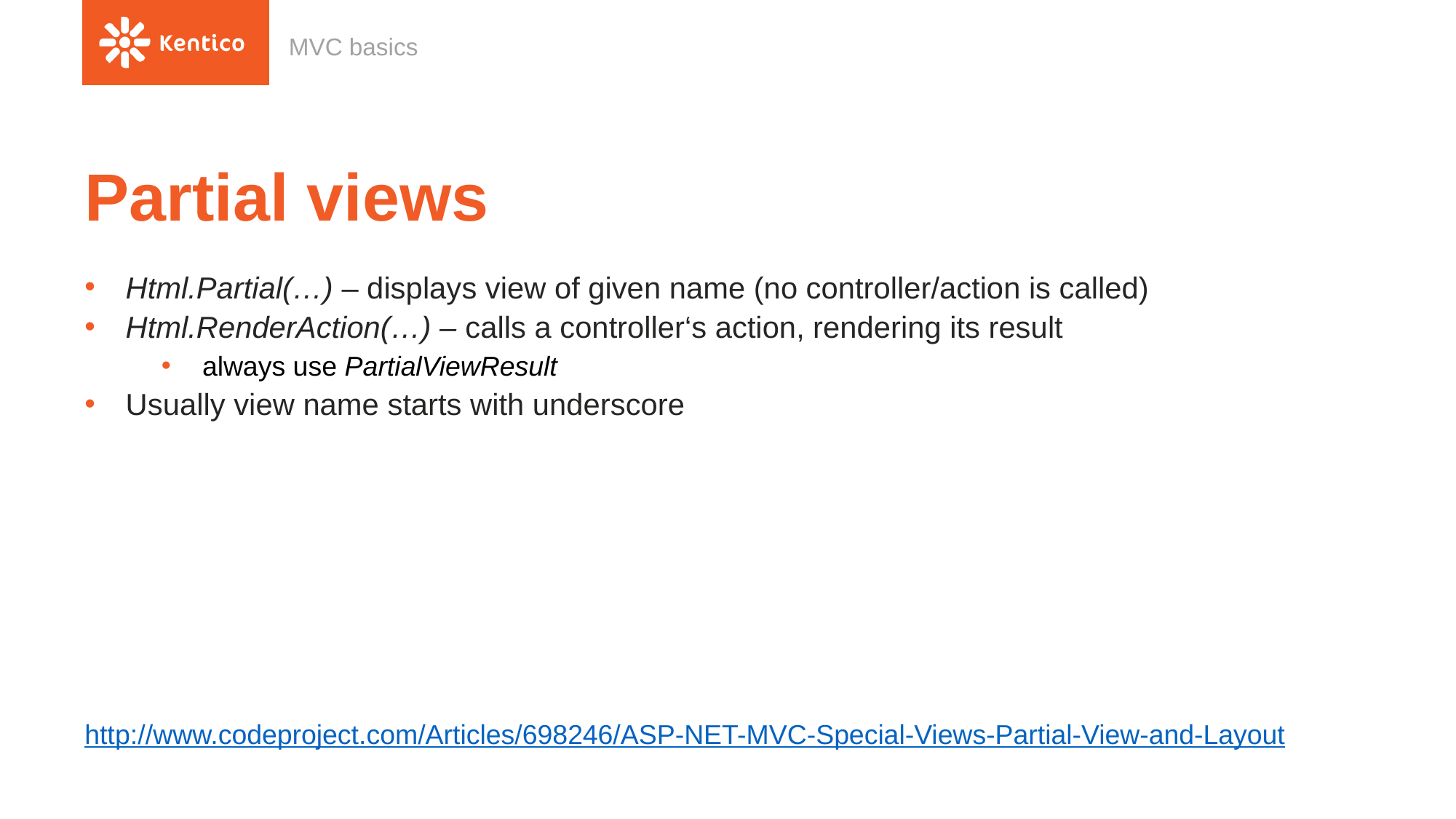

MVC basics

# Partial views
Html.Partial(…) – displays view of given name (no controller/action is called)
Html.RenderAction(…) – calls a controller‘s action, rendering its result
always use PartialViewResult
Usually view name starts with underscore

http://www.codeproject.com/Articles/698246/ASP-NET-MVC-Special-Views-Partial-View-and-Layout